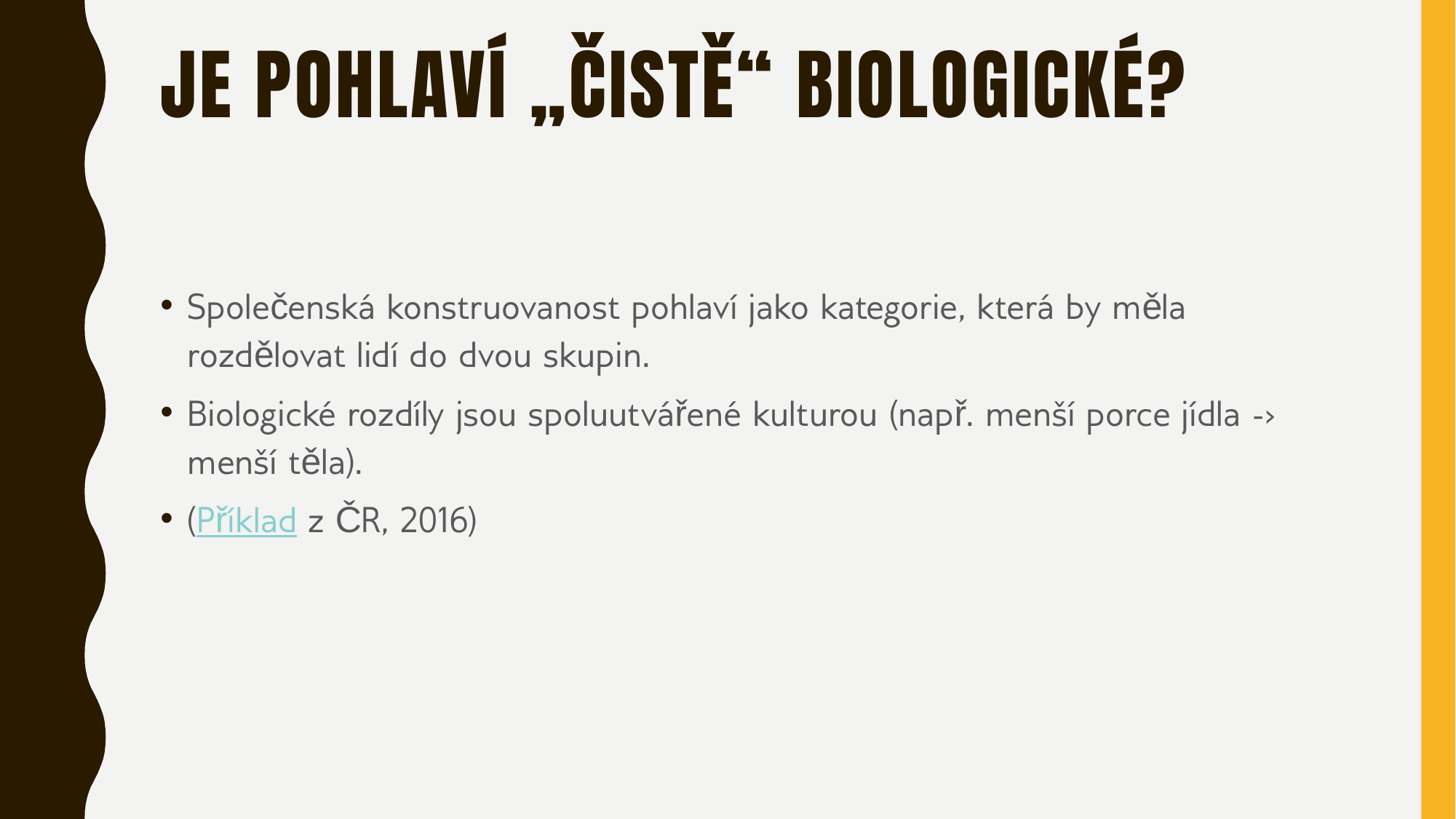

# Je pohlaví „čistě“ biologické?
Společenská konstruovanost pohlaví jako kategorie, která by měla rozdělovat lidí do dvou skupin.
Biologické rozdíly jsou spoluutvářené kulturou (např. menší porce jídla -› menší těla).
(Příklad z ČR, 2016)